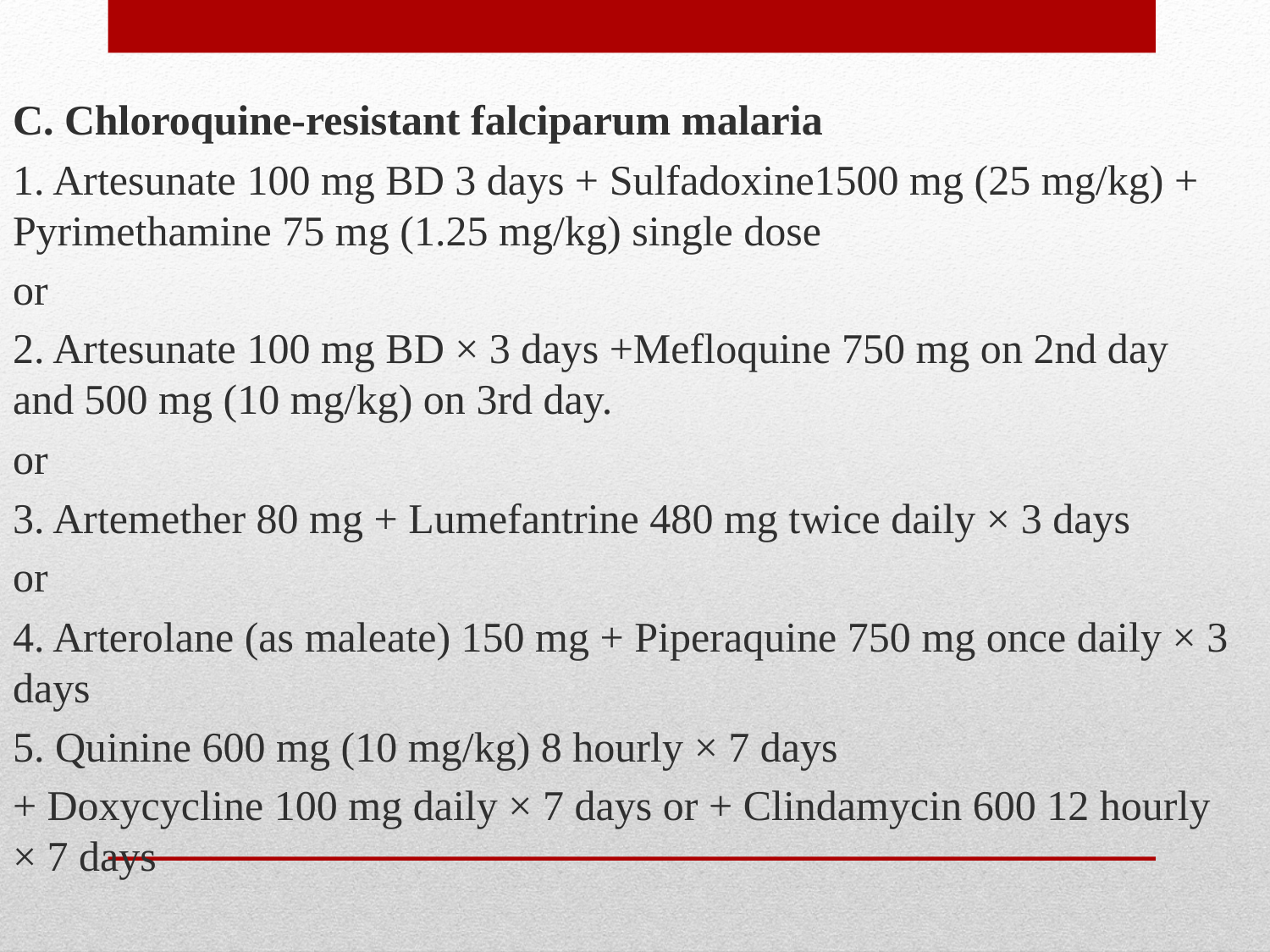

C. Chloroquine-resistant falciparum malaria
1. Artesunate 100 mg BD 3 days + Sulfadoxine1500 mg (25 mg/kg) + Pyrimethamine 75 mg (1.25 mg/kg) single dose
or
2. Artesunate 100 mg BD × 3 days +Mefloquine 750 mg on 2nd day and 500 mg (10 mg/kg) on 3rd day.
or
3. Artemether 80 mg + Lumefantrine 480 mg twice daily × 3 days
or
4. Arterolane (as maleate) 150 mg + Piperaquine 750 mg once daily × 3 days
5. Quinine 600 mg (10 mg/kg) 8 hourly × 7 days
+ Doxycycline 100 mg daily × 7 days or + Clindamycin 600 12 hourly × 7 days
#